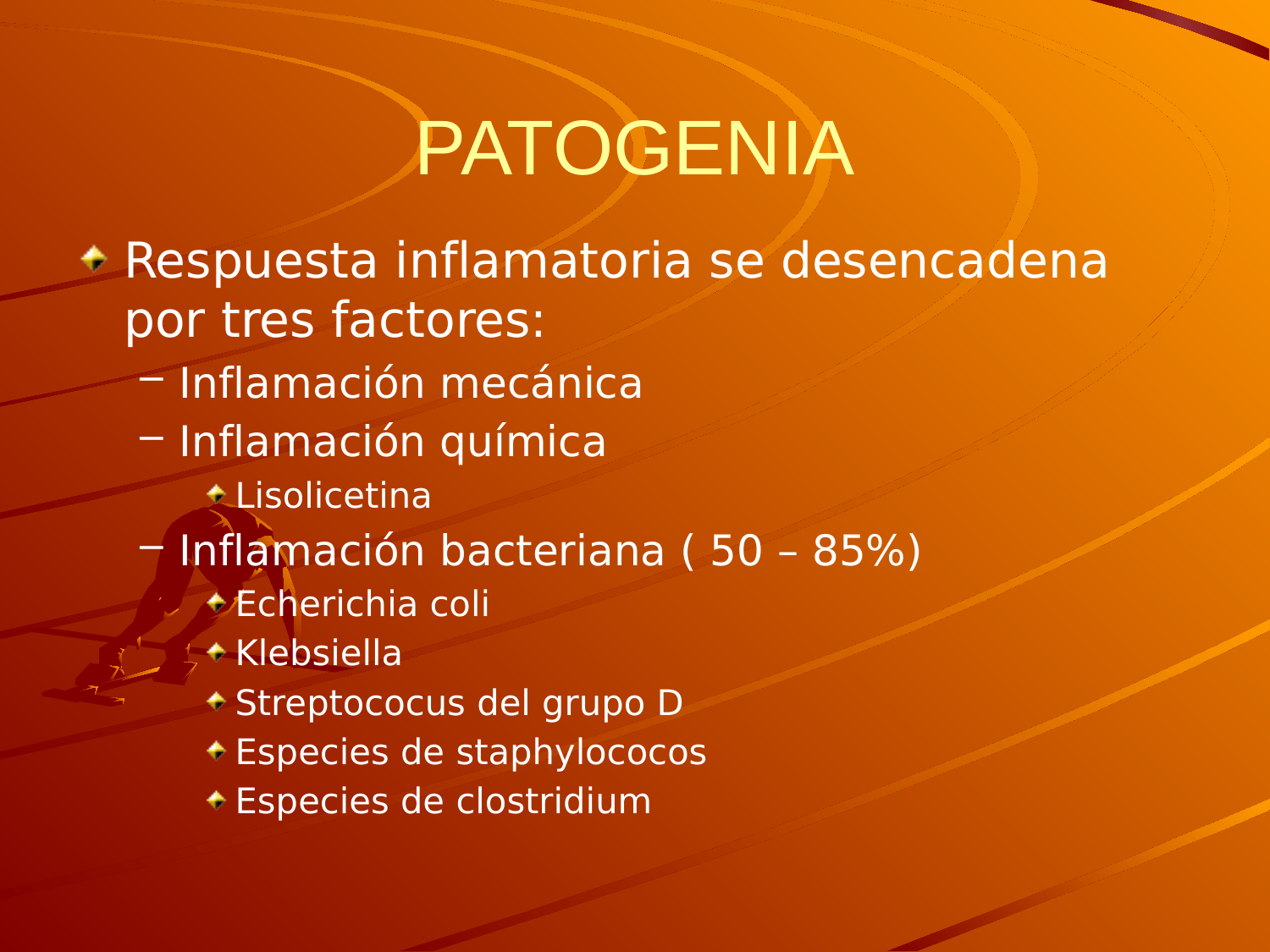

# PATOGENIA
Respuesta inflamatoria se desencadena por tres factores:
Inflamación mecánica
Inflamación química
Lisolicetina
Inflamación bacteriana ( 50 – 85%)
Echerichia coli
Klebsiella
Streptococus del grupo D
Especies de staphylococos
Especies de clostridium